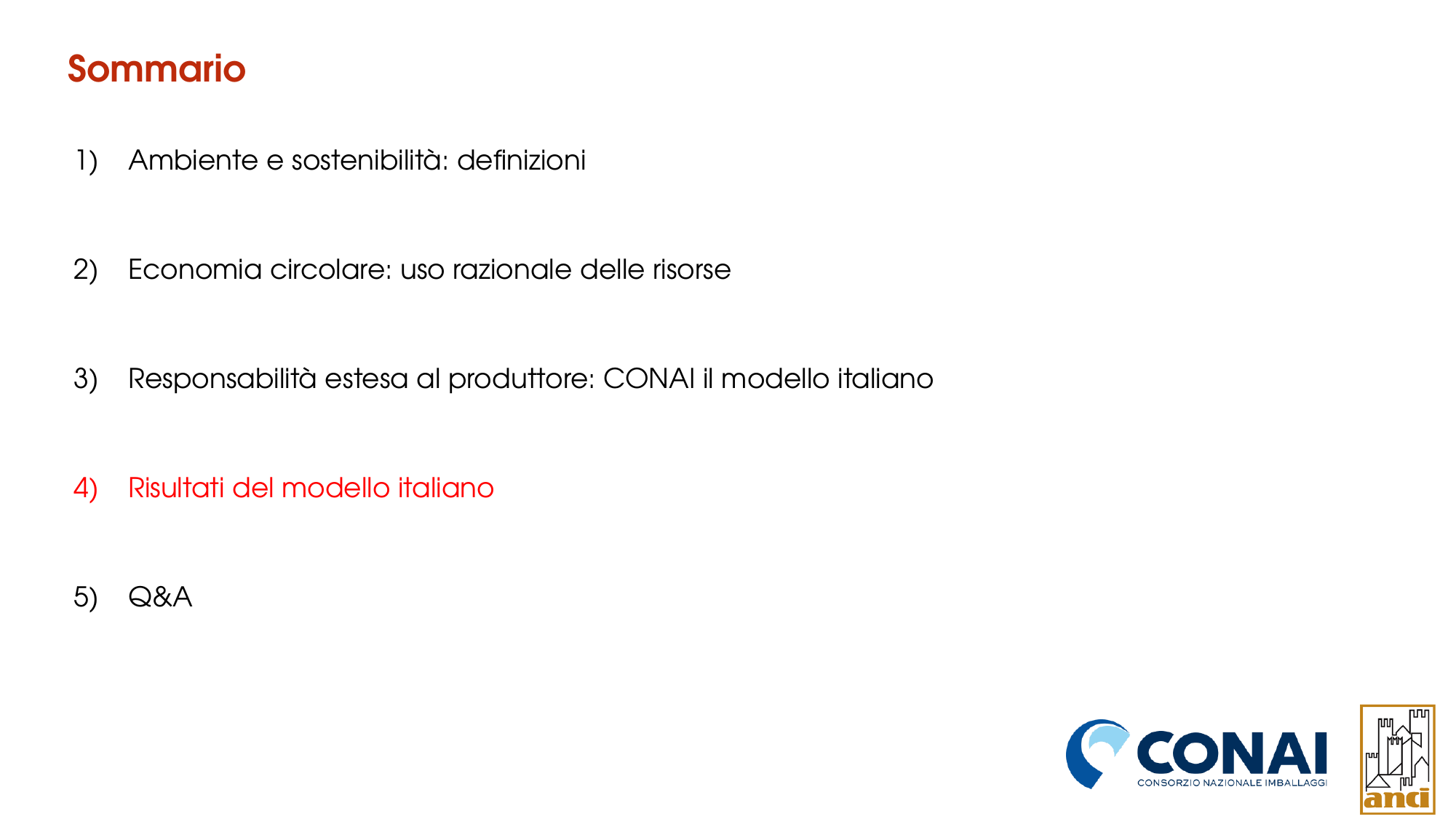

Sommario
Ambiente e sostenibilità: definizioni

Economia circolare: uso razionale delle risorse

Responsabilità estesa al produttore: CONAI il modello italiano

Risultati del modello italiano

Q&A